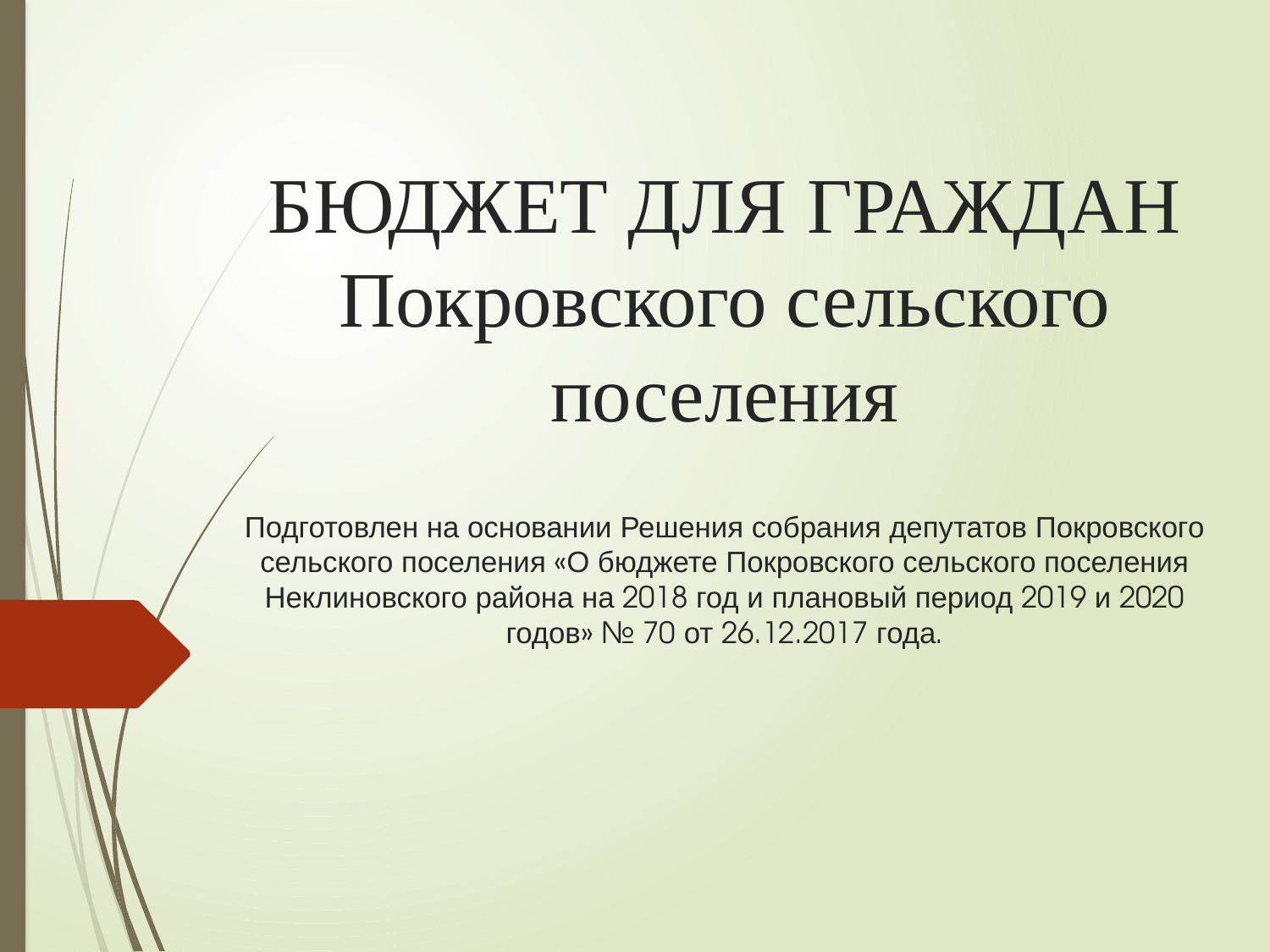

# БЮДЖЕТ ДЛЯ ГРАЖДАН Покровского сельского поселения Подготовлен на основании Решения собрания депутатов Покровского сельского поселения «О бюджете Покровского сельского поселения Неклиновского района на 2018 год и плановый период 2019 и 2020 годов» № 70 от 26.12.2017 года.